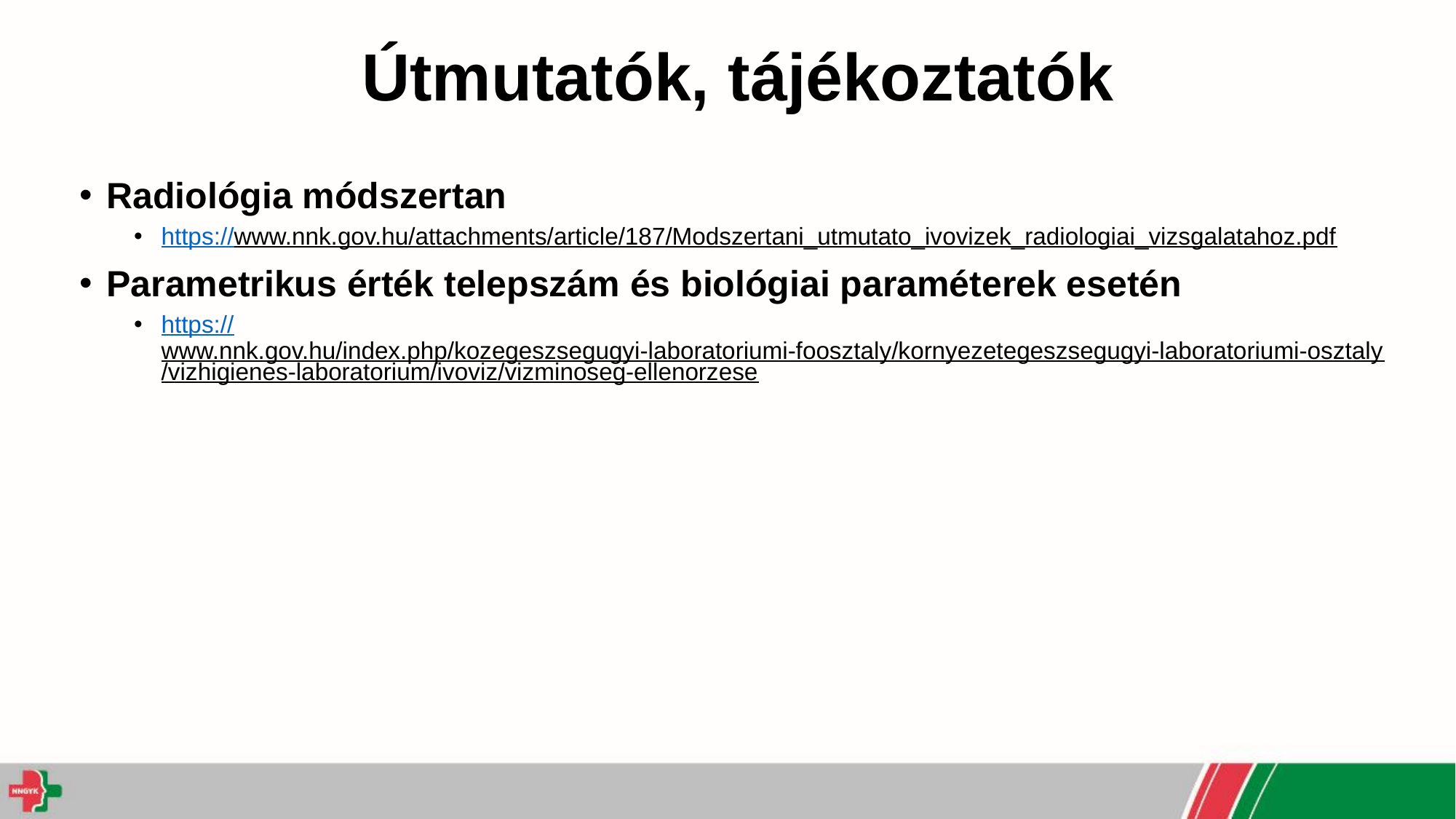

# Útmutatók, tájékoztatók
Radiológia módszertan
https://www.nnk.gov.hu/attachments/article/187/Modszertani_utmutato_ivovizek_radiologiai_vizsgalatahoz.pdf
Parametrikus érték telepszám és biológiai paraméterek esetén
https://www.nnk.gov.hu/index.php/kozegeszsegugyi-laboratoriumi-foosztaly/kornyezetegeszsegugyi-laboratoriumi-osztaly/vizhigienes-laboratorium/ivoviz/vizminoseg-ellenorzese